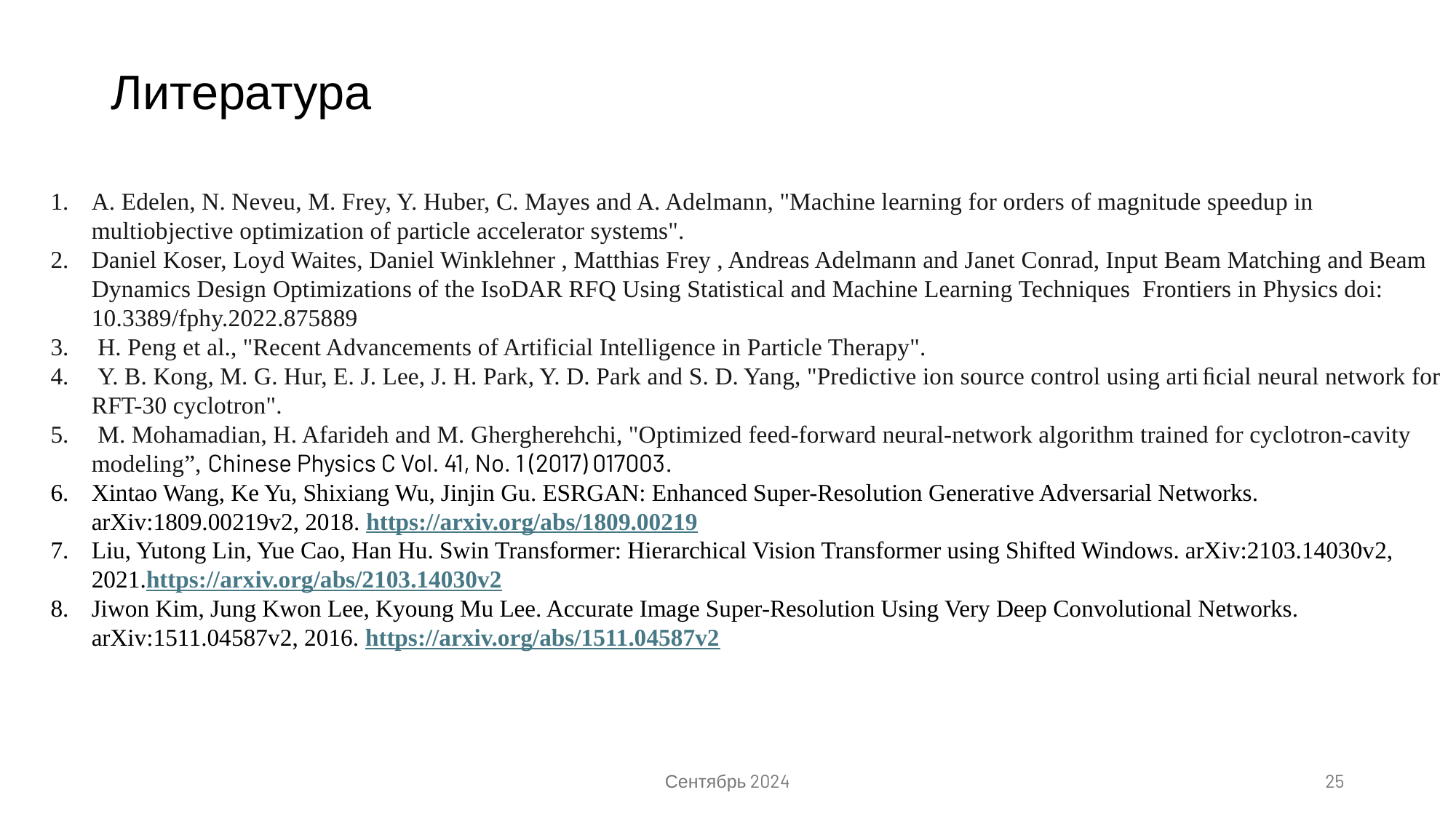

# Литература
A. Edelen, N. Neveu, M. Frey, Y. Huber, C. Mayes and A. Adelmann, "Machine learning for orders of magnitude speedup in multiobjective optimization of particle accelerator systems".
Daniel Koser, Loyd Waites, Daniel Winklehner , Matthias Frey , Andreas Adelmann and Janet Conrad, Input Beam Matching and Beam Dynamics Design Optimizations of the IsoDAR RFQ Using Statistical and Machine Learning Techniques  Frontiers in Physics doi: 10.3389/fphy.2022.875889
 H. Peng et al., "Recent Advancements of Artificial Intelligence in Particle Therapy".
 Y. B. Kong, M. G. Hur, E. J. Lee, J. H. Park, Y. D. Park and S. D. Yang, "Predictive ion source control using artiﬁcial neural network for RFT-30 cyclotron".
 M. Mohamadian, H. Afarideh and M. Ghergherehchi, "Optimized feed-forward neural-network algorithm trained for cyclotron-cavity modeling”, Chinese Physics C Vol. 41, No. 1 (2017) 017003.
Xintao Wang, Ke Yu, Shixiang Wu, Jinjin Gu. ESRGAN: Enhanced Super-Resolution Generative Adversarial Networks. arXiv:1809.00219v2, 2018. https://arxiv.org/abs/1809.00219
Liu, Yutong Lin, Yue Cao, Han Hu. Swin Transformer: Hierarchical Vision Transformer using Shifted Windows. arXiv:2103.14030v2, 2021.https://arxiv.org/abs/2103.14030v2
Jiwon Kim, Jung Kwon Lee, Kyoung Mu Lee. Accurate Image Super-Resolution Using Very Deep Convolutional Networks. arXiv:1511.04587v2, 2016. https://arxiv.org/abs/1511.04587v2
Сентябрь 2024
25